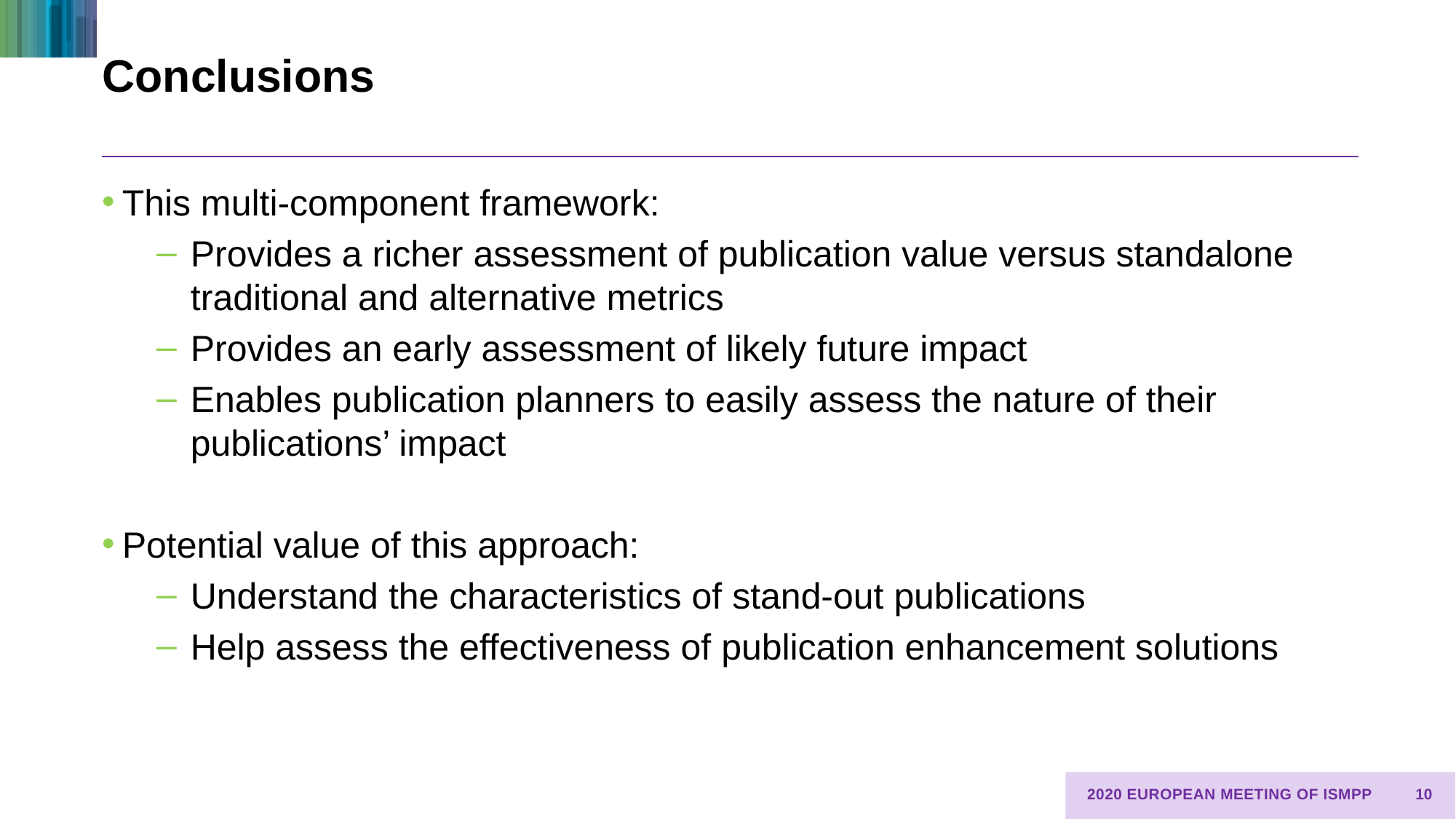

# Conclusions
This multi-component framework:
Provides a richer assessment of publication value versus standalone traditional and alternative metrics
Provides an early assessment of likely future impact
Enables publication planners to easily assess the nature of their publications’ impact

Potential value of this approach:
Understand the characteristics of stand-out publications
Help assess the effectiveness of publication enhancement solutions